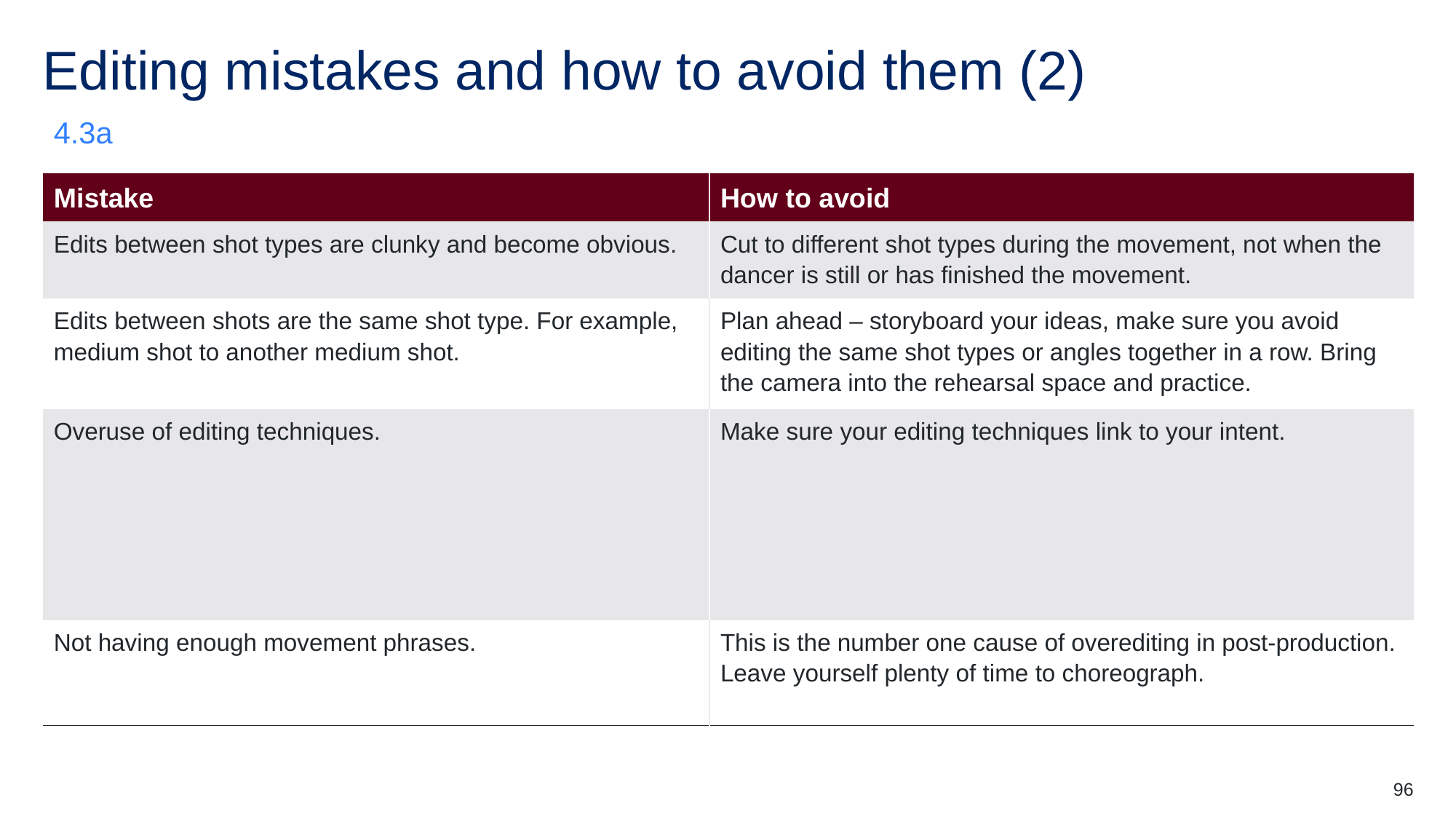

# Editing mistakes and how to avoid them (2)
4.3a
| Mistake | How to avoid |
| --- | --- |
| Edits between shot types are clunky and become obvious. | Cut to different shot types during the movement, not when the dancer is still or has finished the movement. |
| Edits between shots are the same shot type. For example, medium shot to another medium shot. | Plan ahead – storyboard your ideas, make sure you avoid editing the same shot types or angles together in a row. Bring the camera into the rehearsal space and practice. |
| Overuse of editing techniques. | Make sure your editing techniques link to your intent. |
| Not having enough movement phrases. | This is the number one cause of overediting in post-production. Leave yourself plenty of time to choreograph. |
96